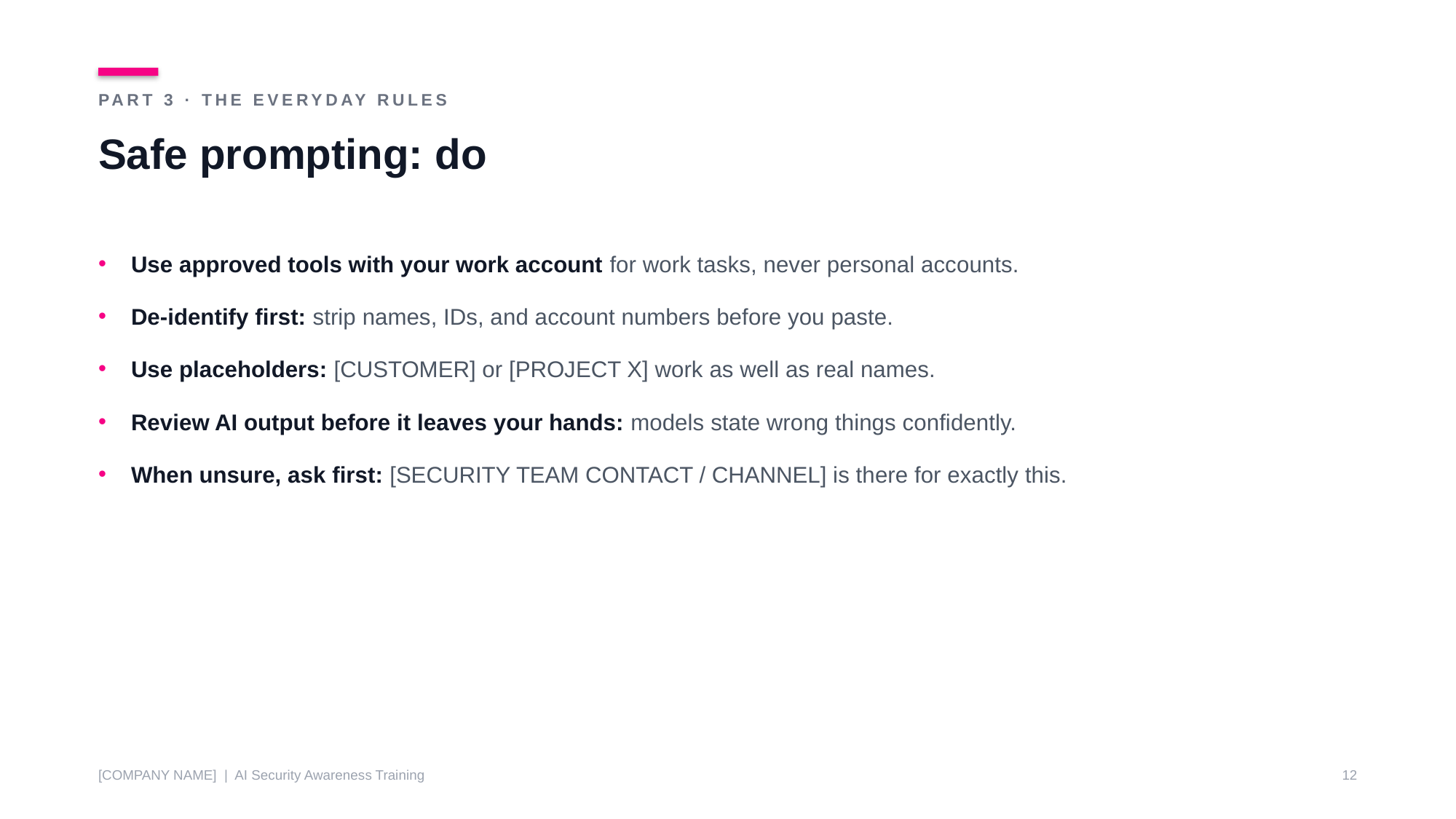

PART 3 · THE EVERYDAY RULES
Safe prompting: do
Use approved tools with your work account for work tasks, never personal accounts.
De-identify first: strip names, IDs, and account numbers before you paste.
Use placeholders: [CUSTOMER] or [PROJECT X] work as well as real names.
Review AI output before it leaves your hands: models state wrong things confidently.
When unsure, ask first: [SECURITY TEAM CONTACT / CHANNEL] is there for exactly this.
[COMPANY NAME]  |  AI Security Awareness Training
12